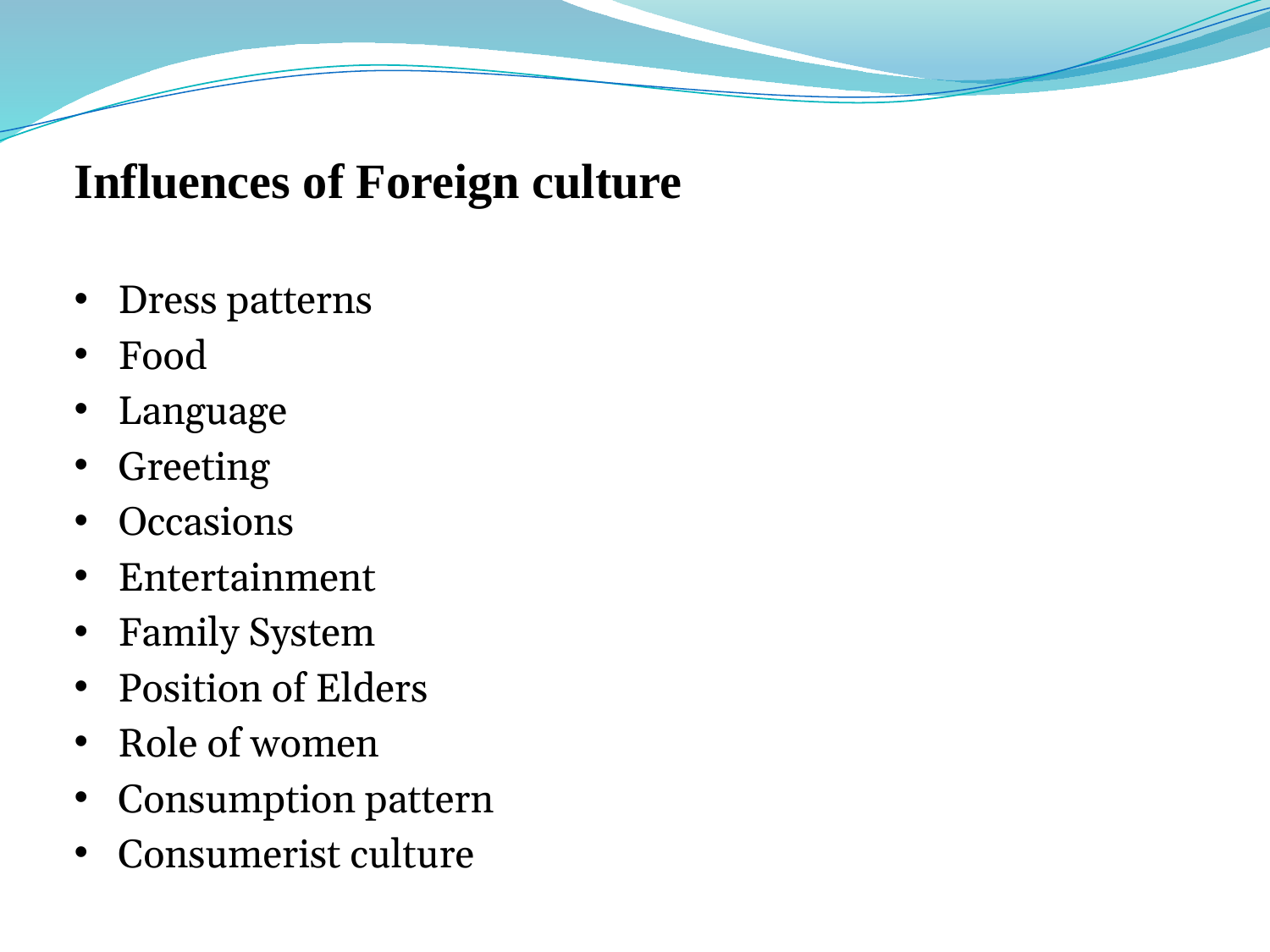

# Influences of Foreign culture
Dress patterns
Food
Language
Greeting
Occasions
Entertainment
Family System
Position of Elders
Role of women
Consumption pattern
Consumerist culture